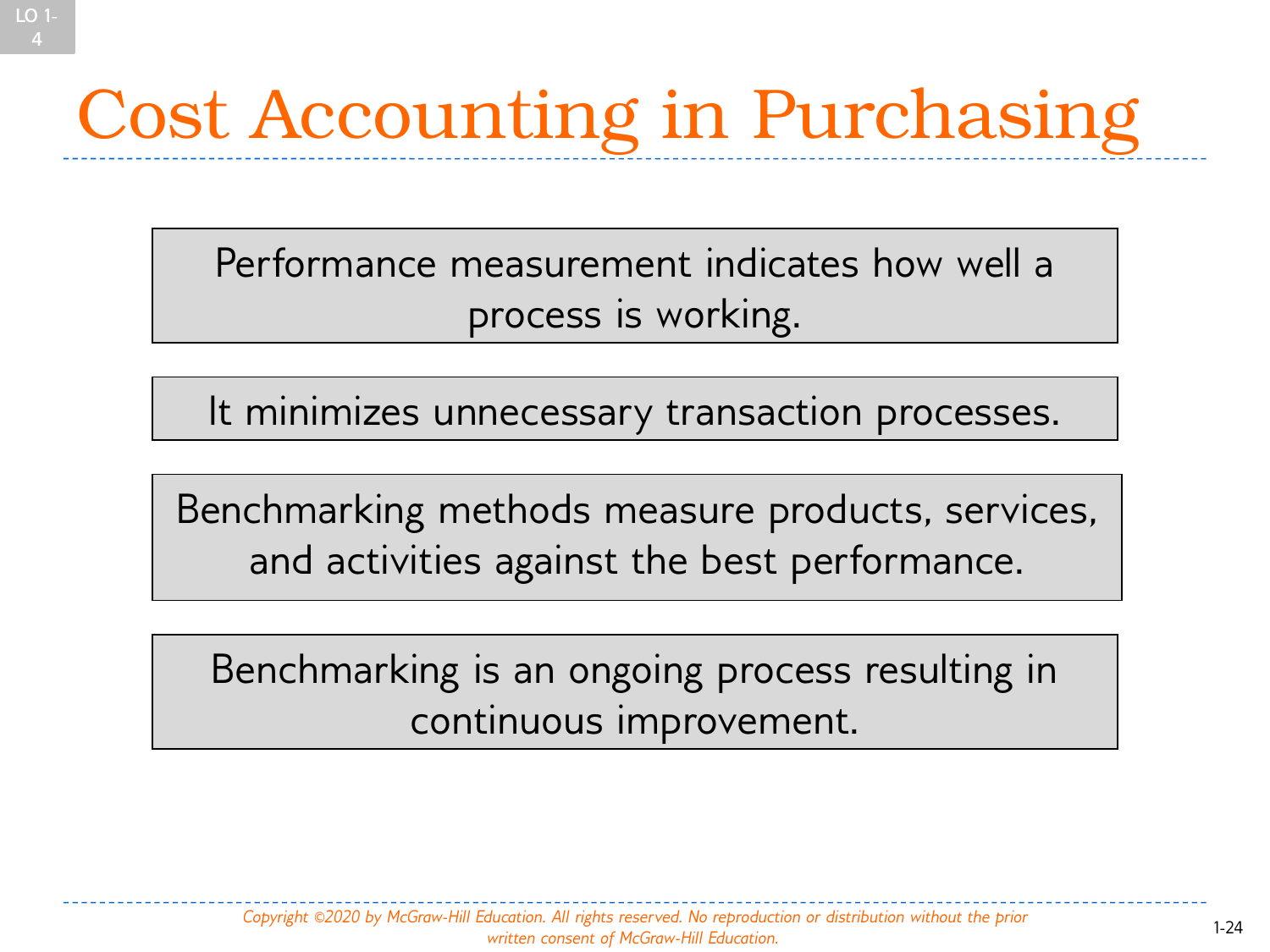

LO 1-4
# Cost Accounting in Purchasing
Performance measurement indicates how well a process is working.
It minimizes unnecessary transaction processes.
Benchmarking methods measure products, services, and activities against the best performance.
Benchmarking is an ongoing process resulting in continuous improvement.